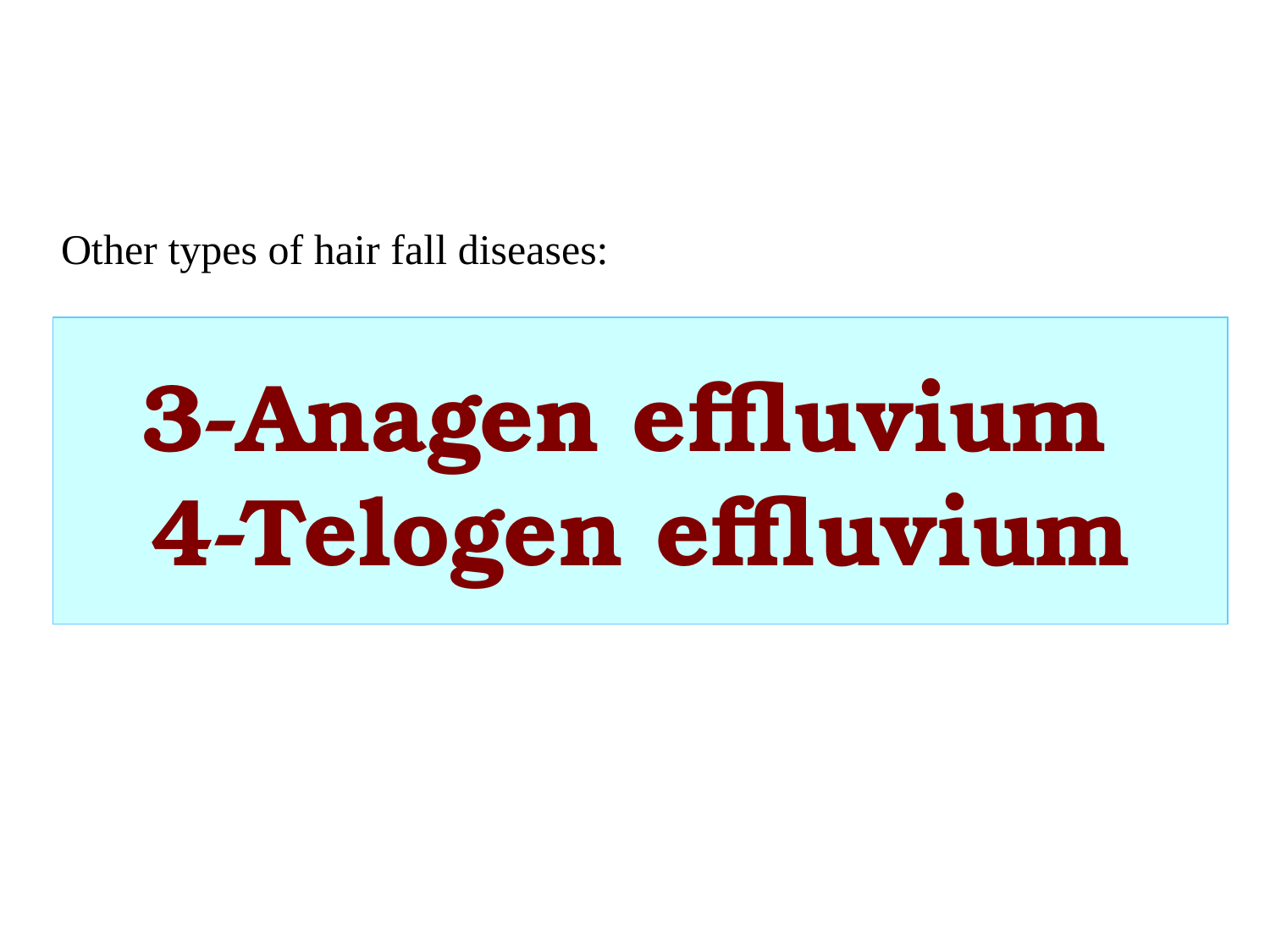

Other types of hair fall diseases:
# 3-Anagen effluvium 4-Telogen effluvium